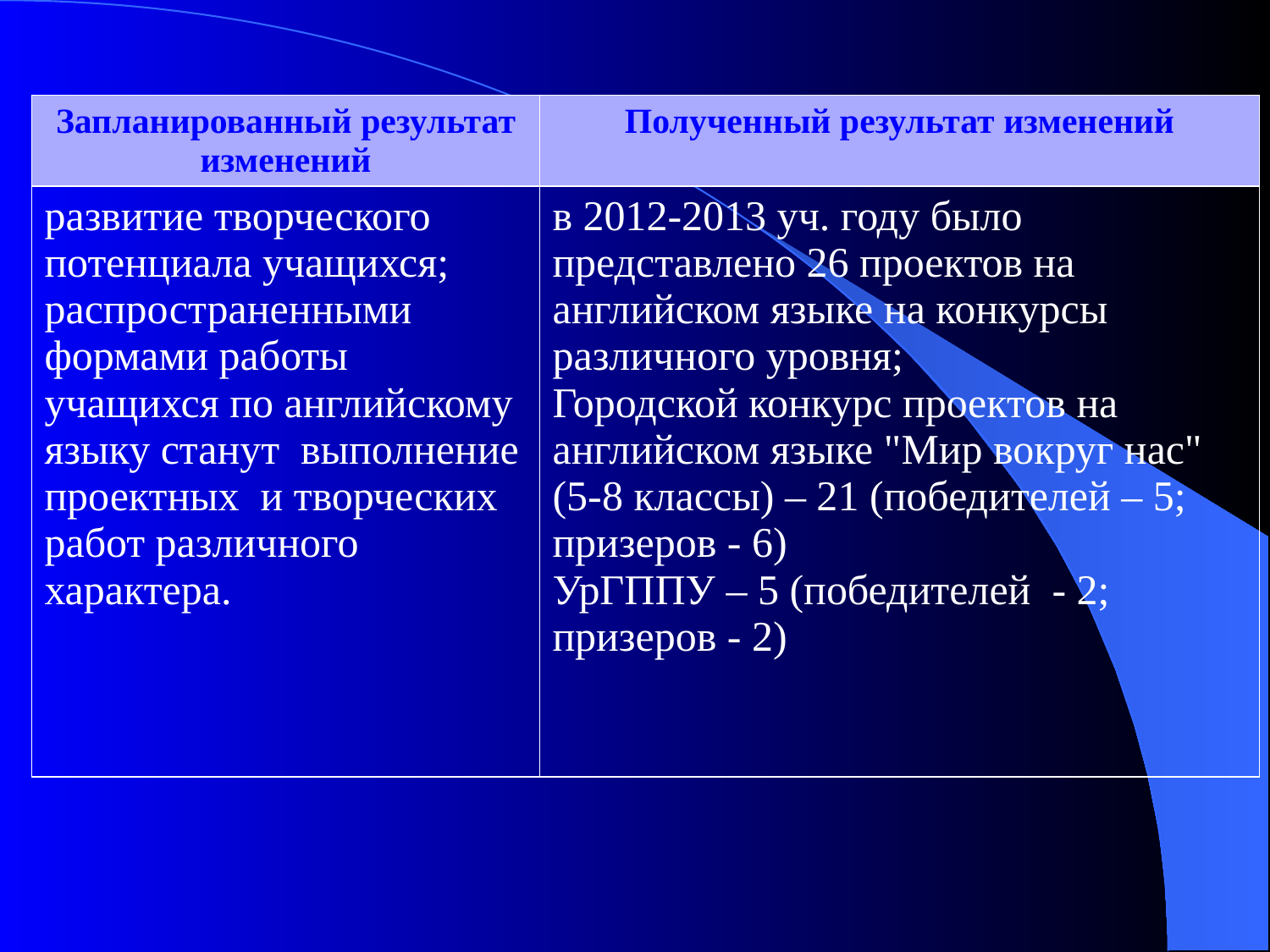

| Запланированный результат изменений | Полученный результат изменений |
| --- | --- |
| развитие творческого потенциала учащихся; распространенными формами работы учащихся по английскому языку станут выполнение проектных и творческих работ различного характера. | в 2012-2013 уч. году было представлено 26 проектов на английском языке на конкурсы различного уровня; Городской конкурс проектов на английском языке "Мир вокруг нас" (5-8 классы) – 21 (победителей – 5; призеров - 6) УрГППУ – 5 (победителей - 2; призеров - 2) |